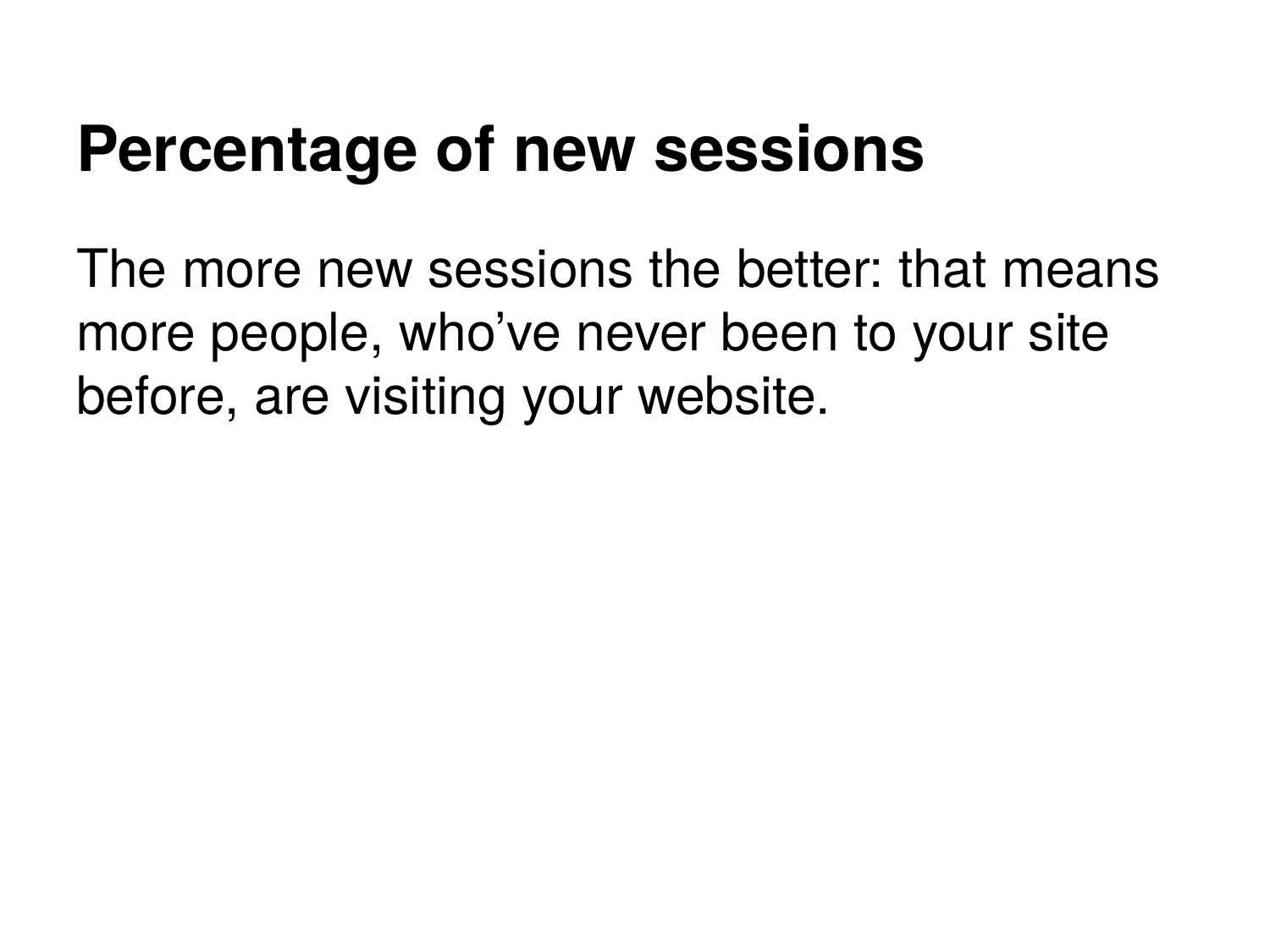

# Percentage of new sessions
The more new sessions the better: that means more people, who’ve never been to your site before, are visiting your website.